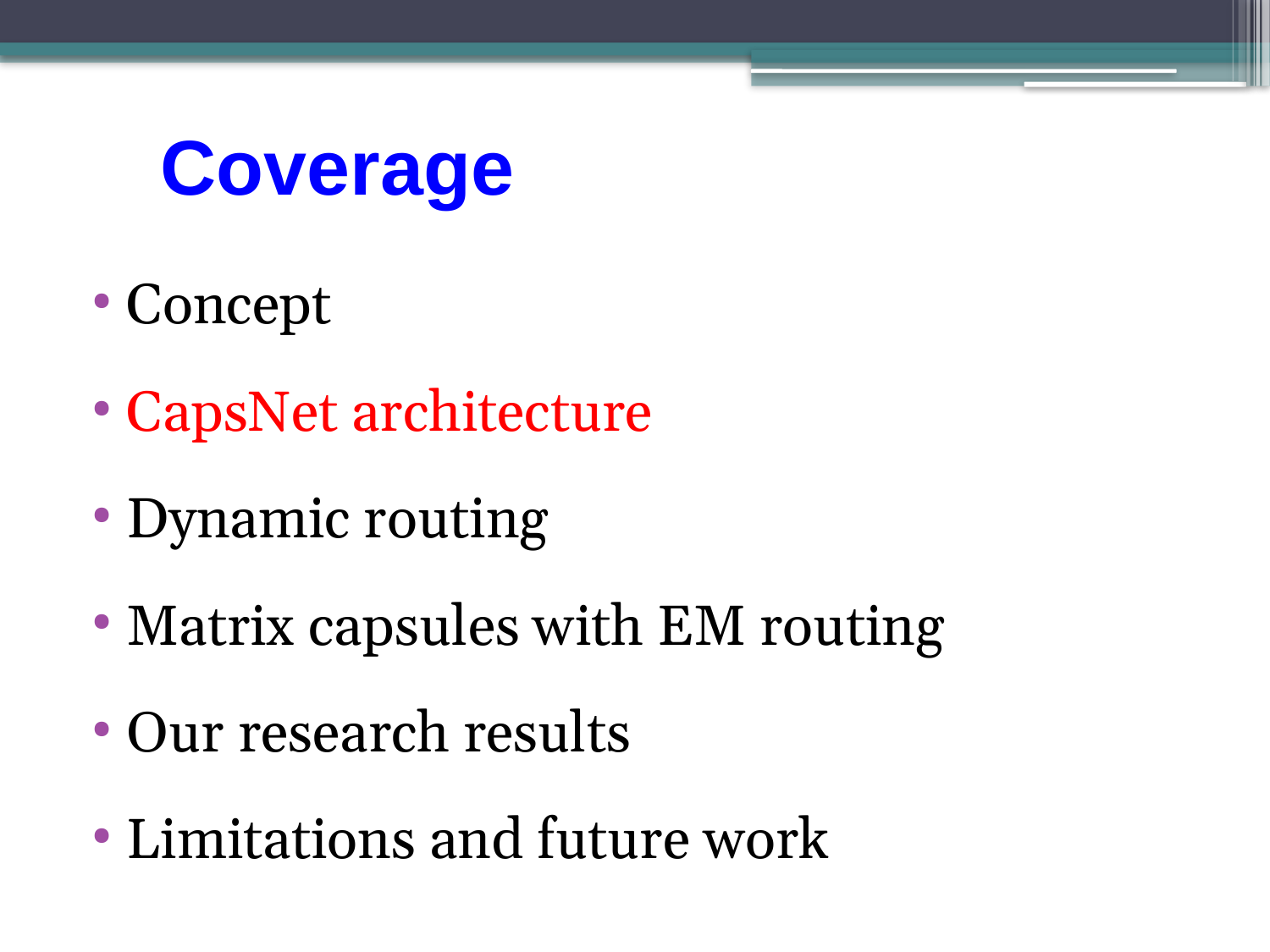

# Coverage

Concept
CapsNet architecture
Dynamic routing
Matrix capsules with EM routing
Our research results
Limitations and future work